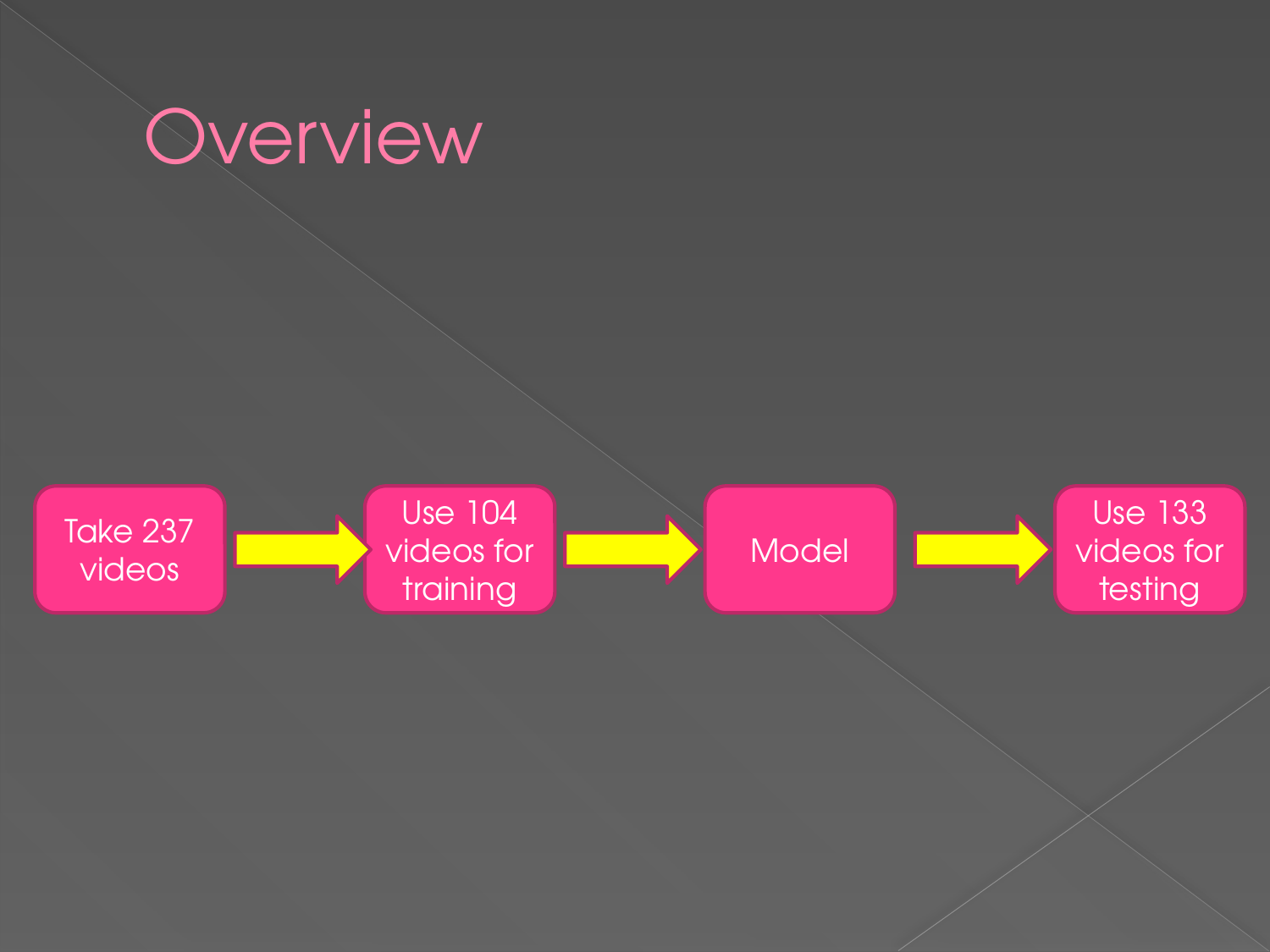

# Overview
Take 237 videos
Use 104 videos for training
Model
Use 133 videos for testing